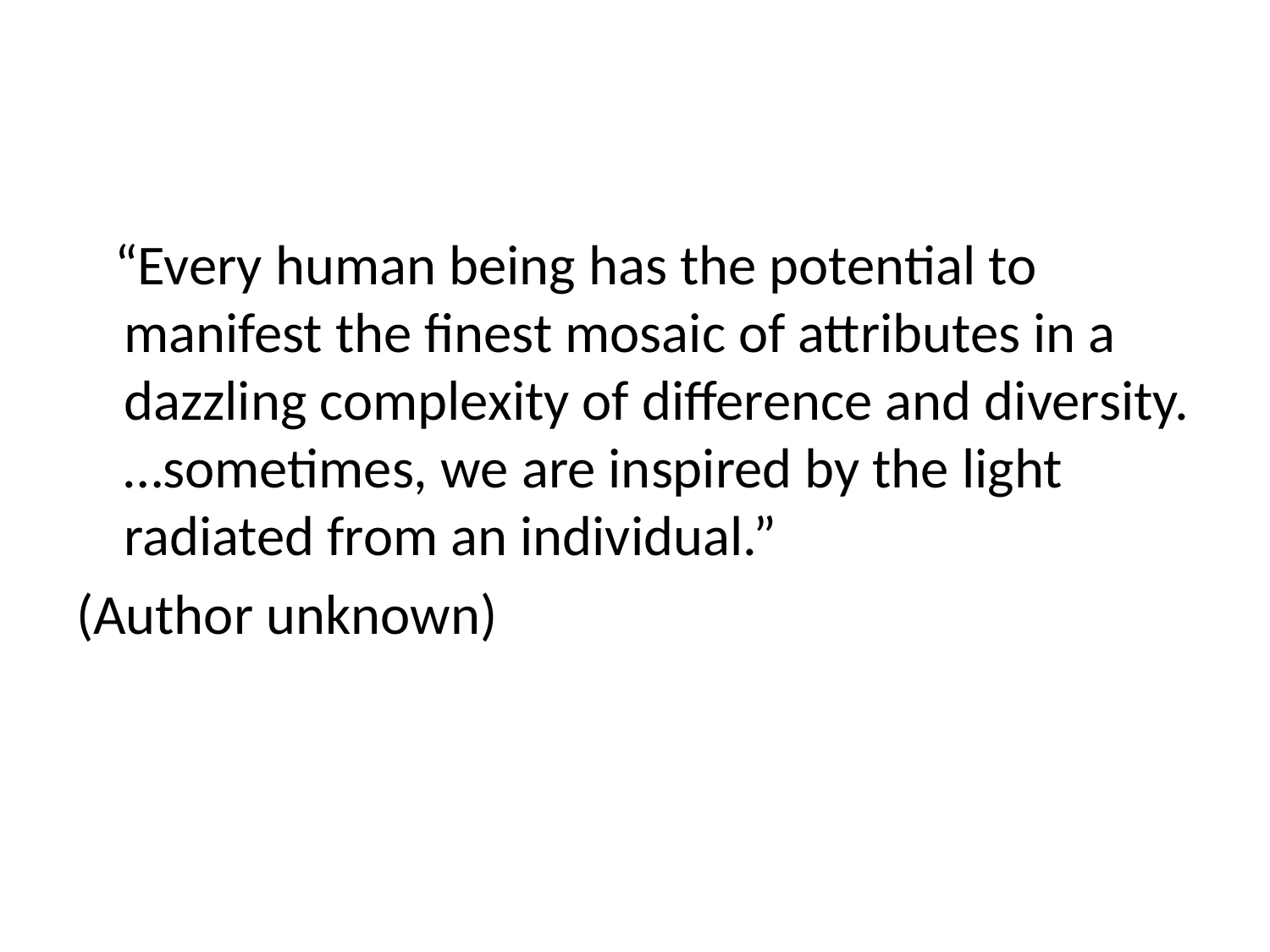

#
   “Every human being has the potential to manifest the finest mosaic of attributes in a dazzling complexity of difference and diversity. …sometimes, we are inspired by the light radiated from an individual.”
(Author unknown)